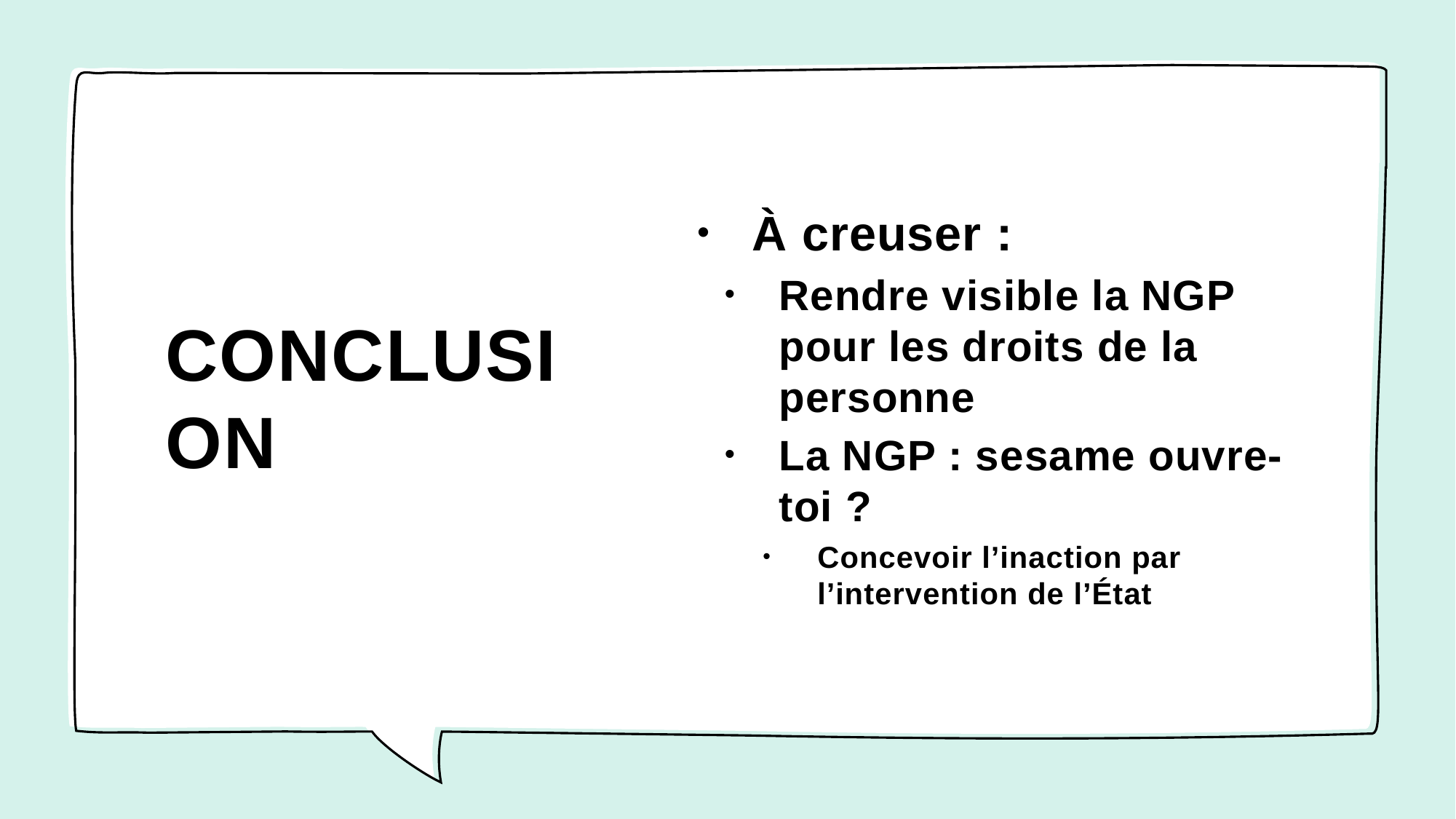

# CONCLUSION
À creuser :
Rendre visible la NGP pour les droits de la personne
La NGP : sesame ouvre-toi ?
Concevoir l’inaction par l’intervention de l’État